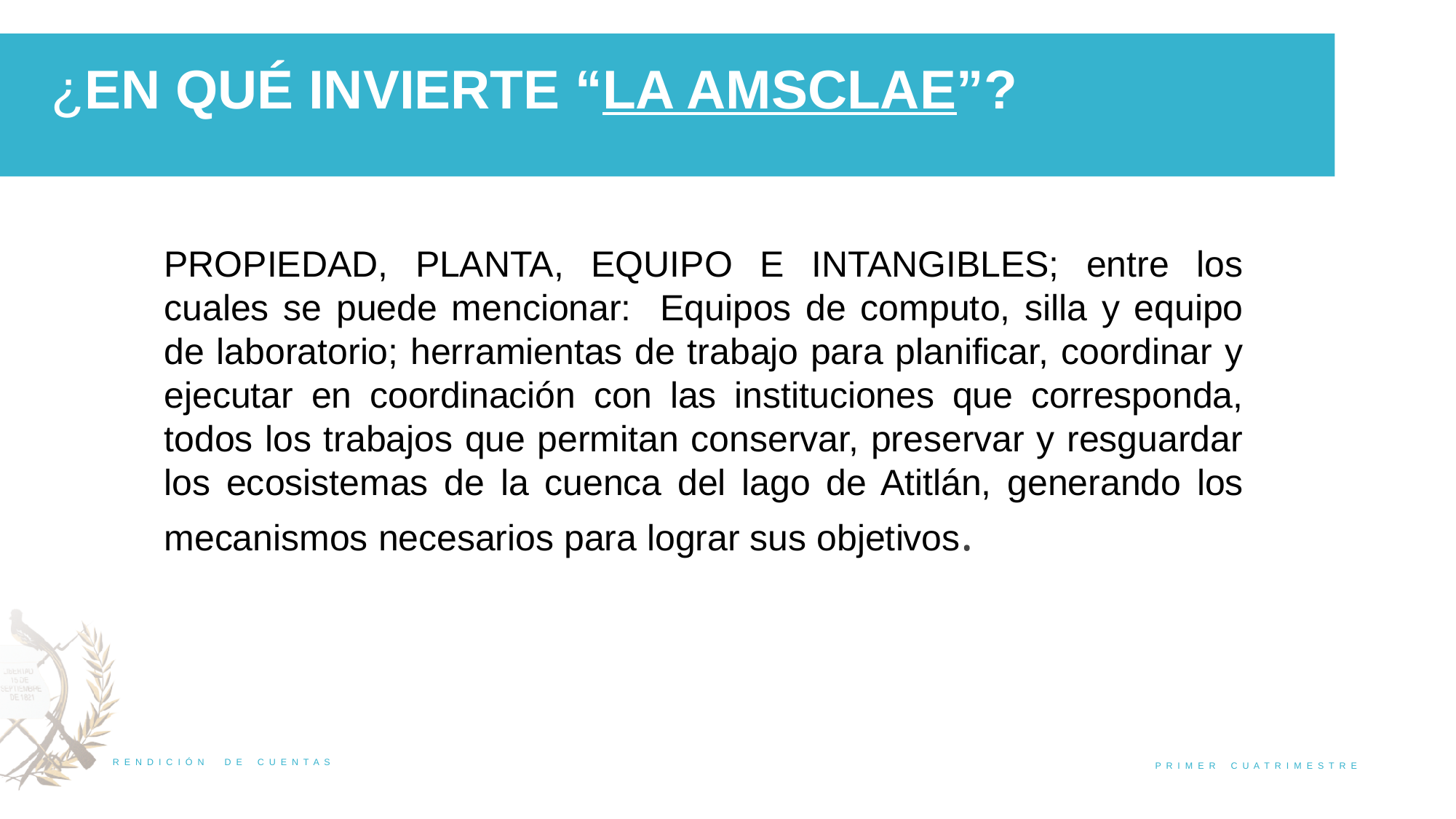

¿EN QUÉ INVIERTE “LA AMSCLAE”?

PROPIEDAD, PLANTA, EQUIPO E INTANGIBLES; entre los cuales se puede mencionar:  Equipos de computo, silla y equipo de laboratorio; herramientas de trabajo para planificar, coordinar y ejecutar en coordinación con las instituciones que corresponda, todos los trabajos que permitan conservar, preservar y resguardar los ecosistemas de la cuenca del lago de Atitlán, generando los mecanismos necesarios para lograr sus objetivos.